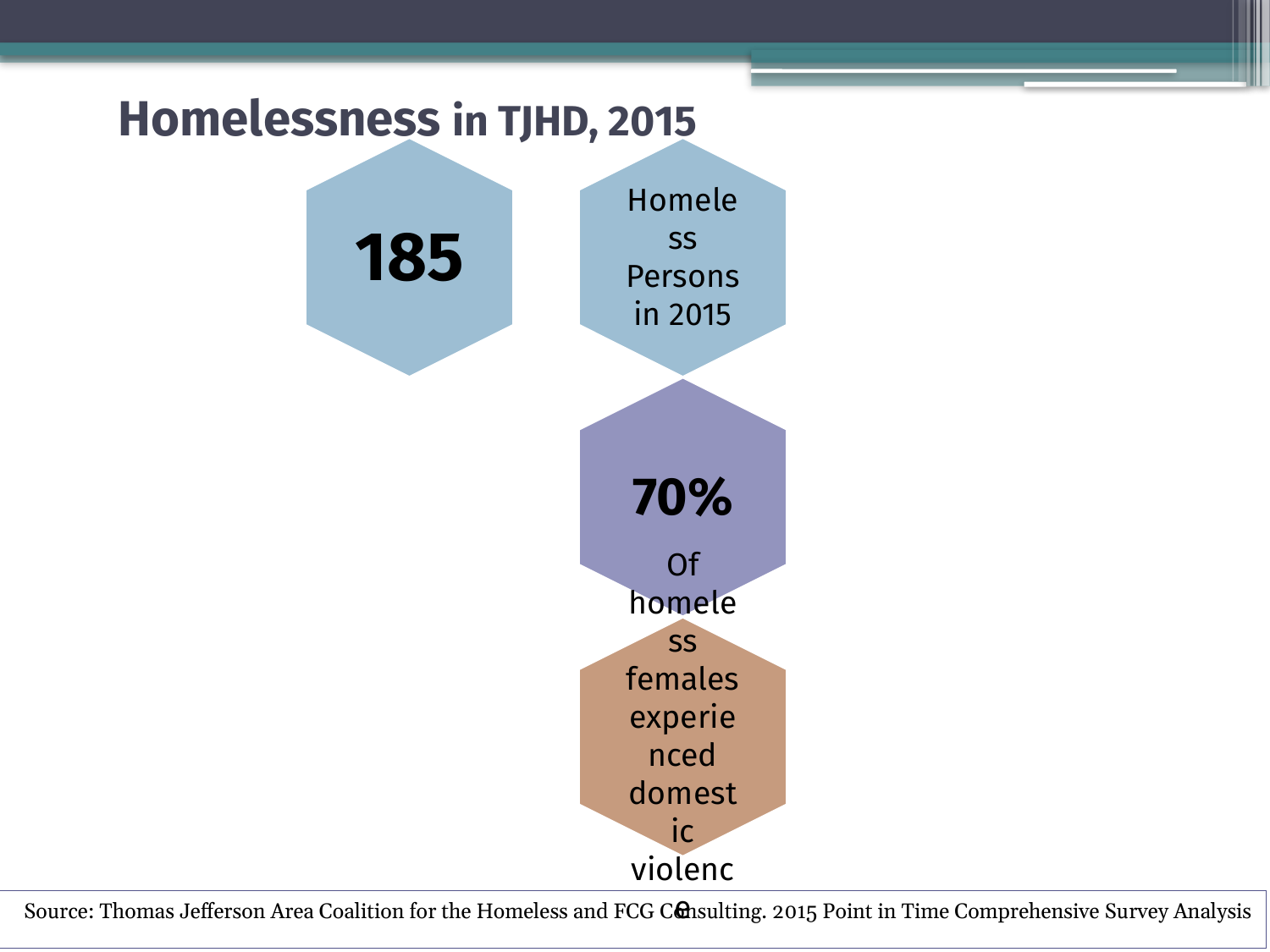

# Homelessness in TJHD, 2015
Homeless Persons in 2015
185
70%
Source: Thomas Jefferson Area Coalition for the Homeless and FCG Consulting. 2015 Point in Time Comprehensive Survey Analysis